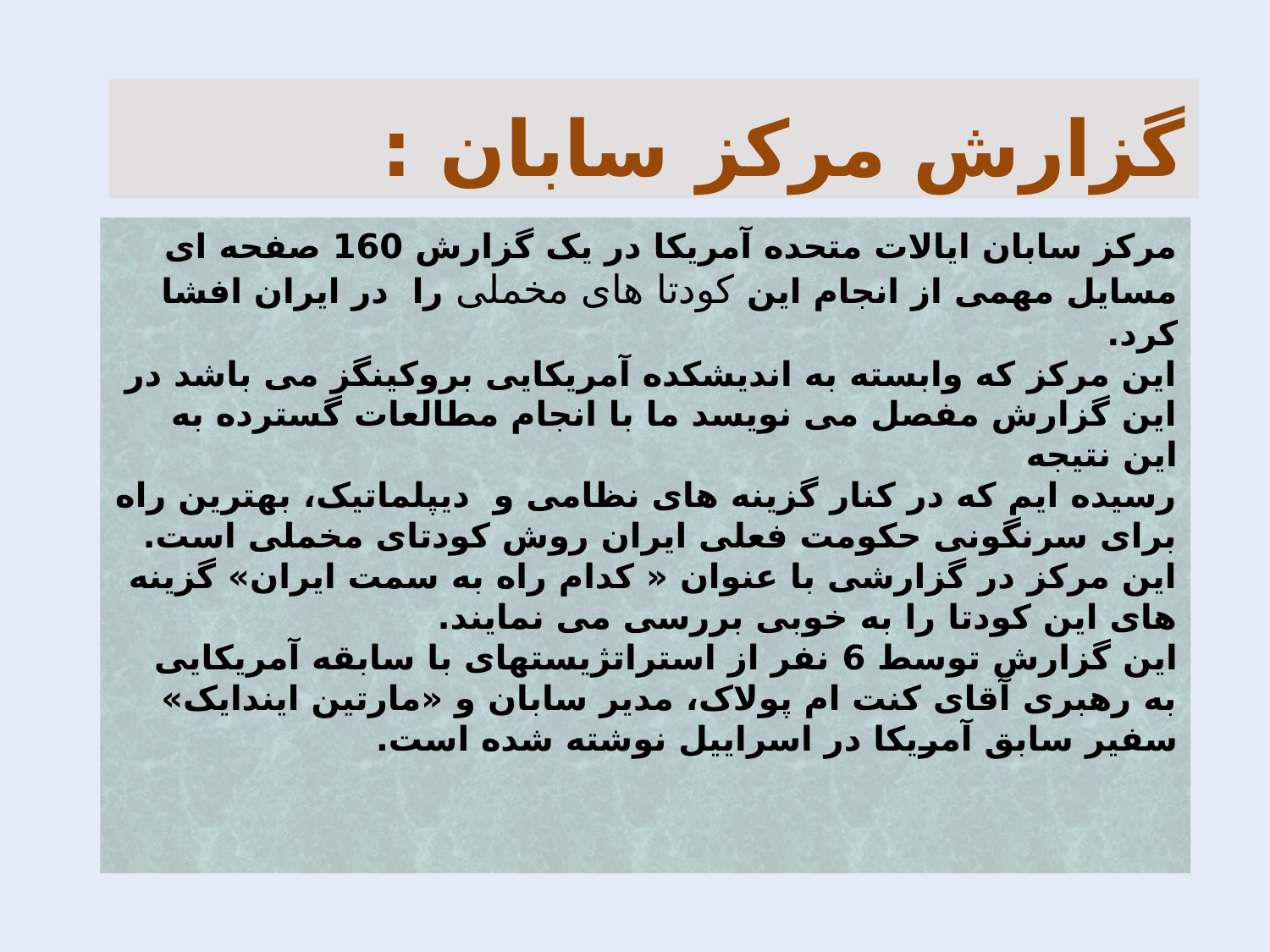

گزارش مرکز سابان :
# مرکز سابان ایالات متحده آمریکا در یک گزارش 160 صفحه ای مسایل مهمی از انجام این کودتا های مخملی را  در ایران افشا کرد. این مرکز که وابسته به اندیشکده آمریکایی بروکینگز می باشد در این گزارش مفصل می نویسد ما با انجام مطالعات گسترده به این نتیجه رسیده ایم که در کنار گزینه های نظامی و  دیپلماتیک، بهترین راه برای سرنگونی حکومت فعلی ایران روش کودتای مخملی است. این مرکز در گزارشی با عنوان « کدام راه به سمت ایران» گزینه های این کودتا را به خوبی بررسی می نمایند. این گزارش توسط 6 نفر از استراتژیستهای با سابقه آمریکایی به رهبری آقای کنت ام پولاک، مدیر سابان و «مارتین ایندایک» سفیر سابق آمریکا در اسراییل نوشته شده است.